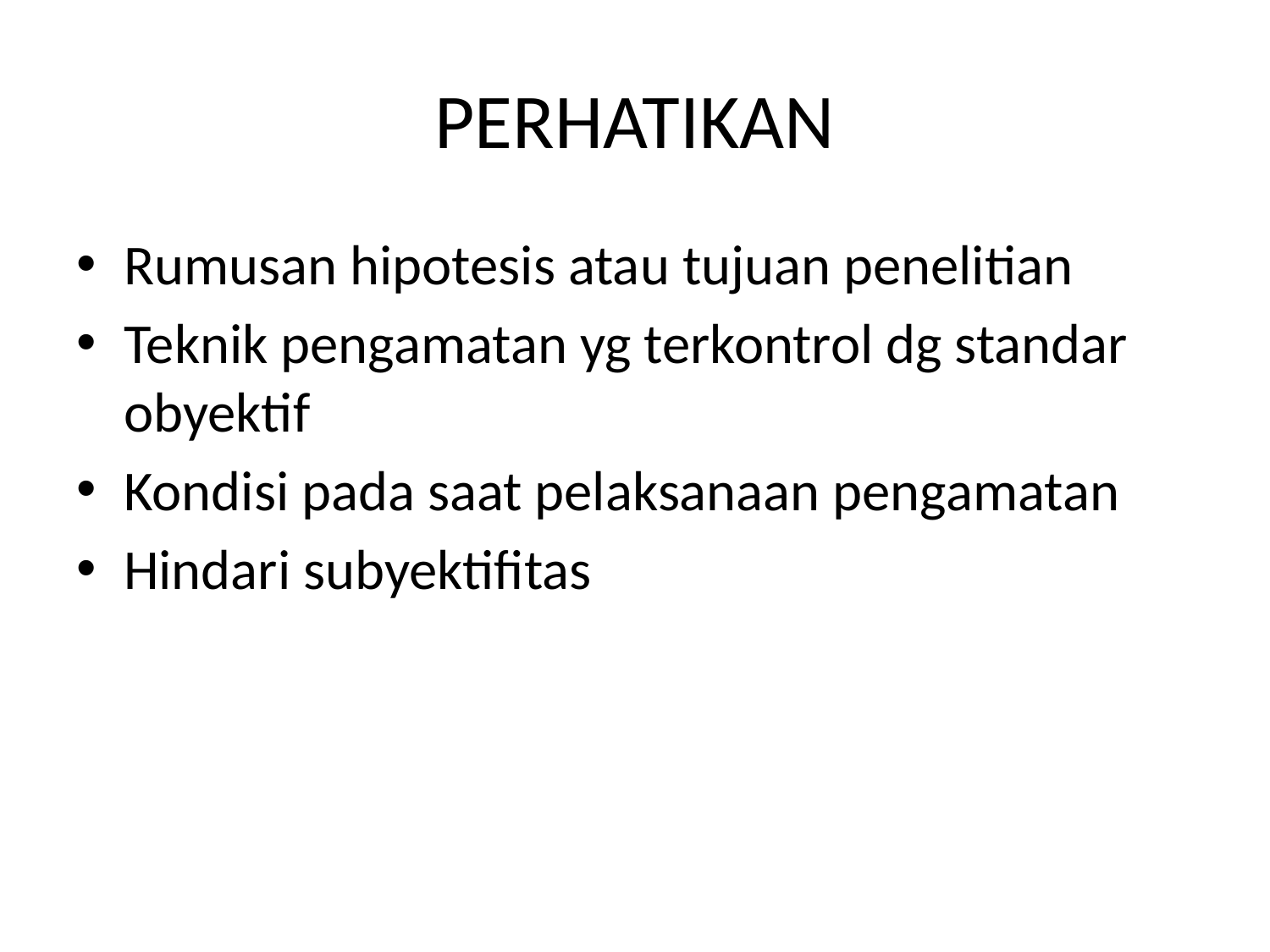

# PERHATIKAN
Rumusan hipotesis atau tujuan penelitian
Teknik pengamatan yg terkontrol dg standar obyektif
Kondisi pada saat pelaksanaan pengamatan
Hindari subyektifitas